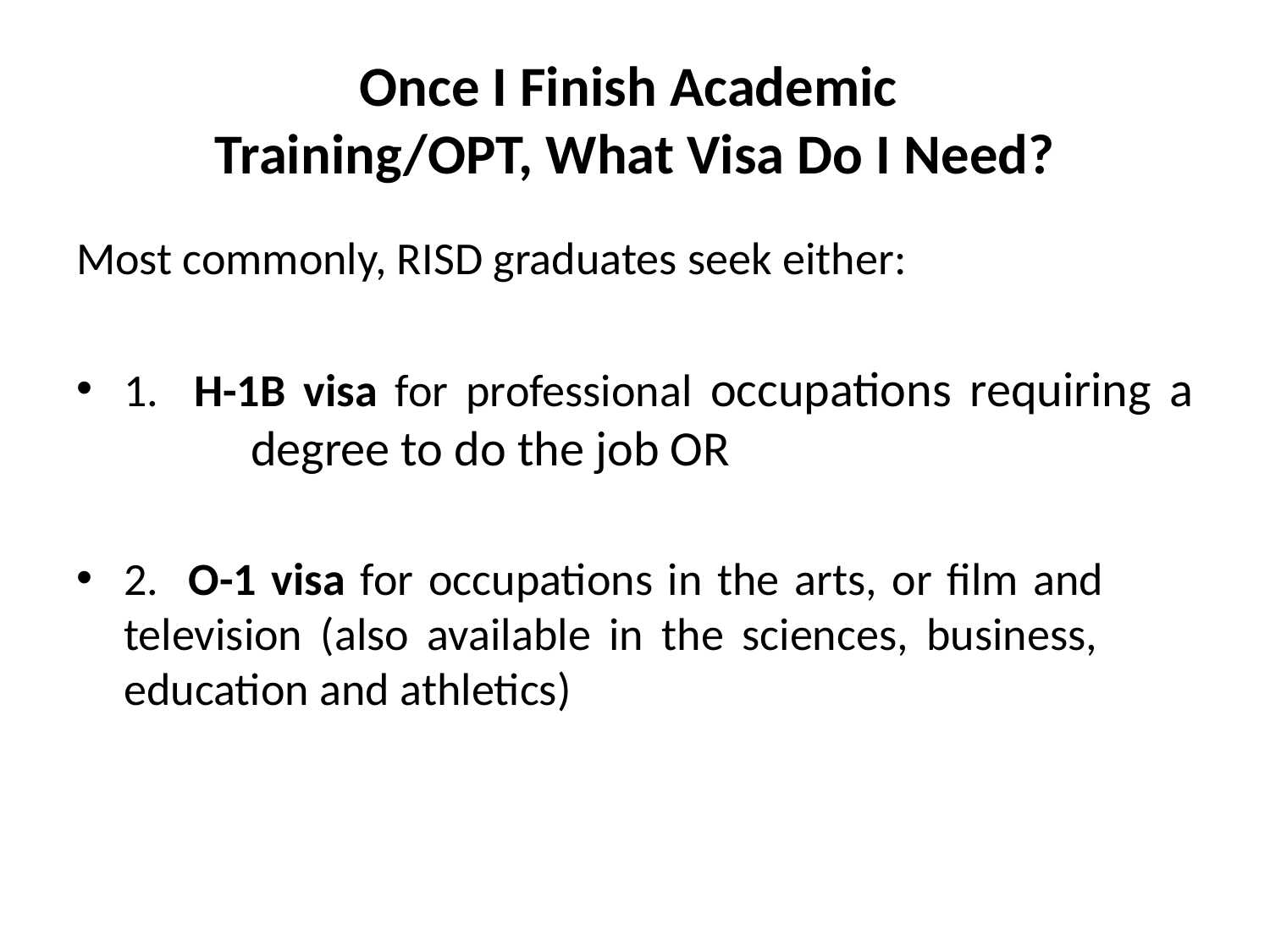

# Once I Finish Academic Training/OPT, What Visa Do I Need?
Most commonly, RISD graduates seek either:

1.  H-1B visa for professional occupations requiring a 	degree to do the job OR

2.  O-1 visa for occupations in the arts, or film and 	television (also available in the sciences, business, 	education and athletics)